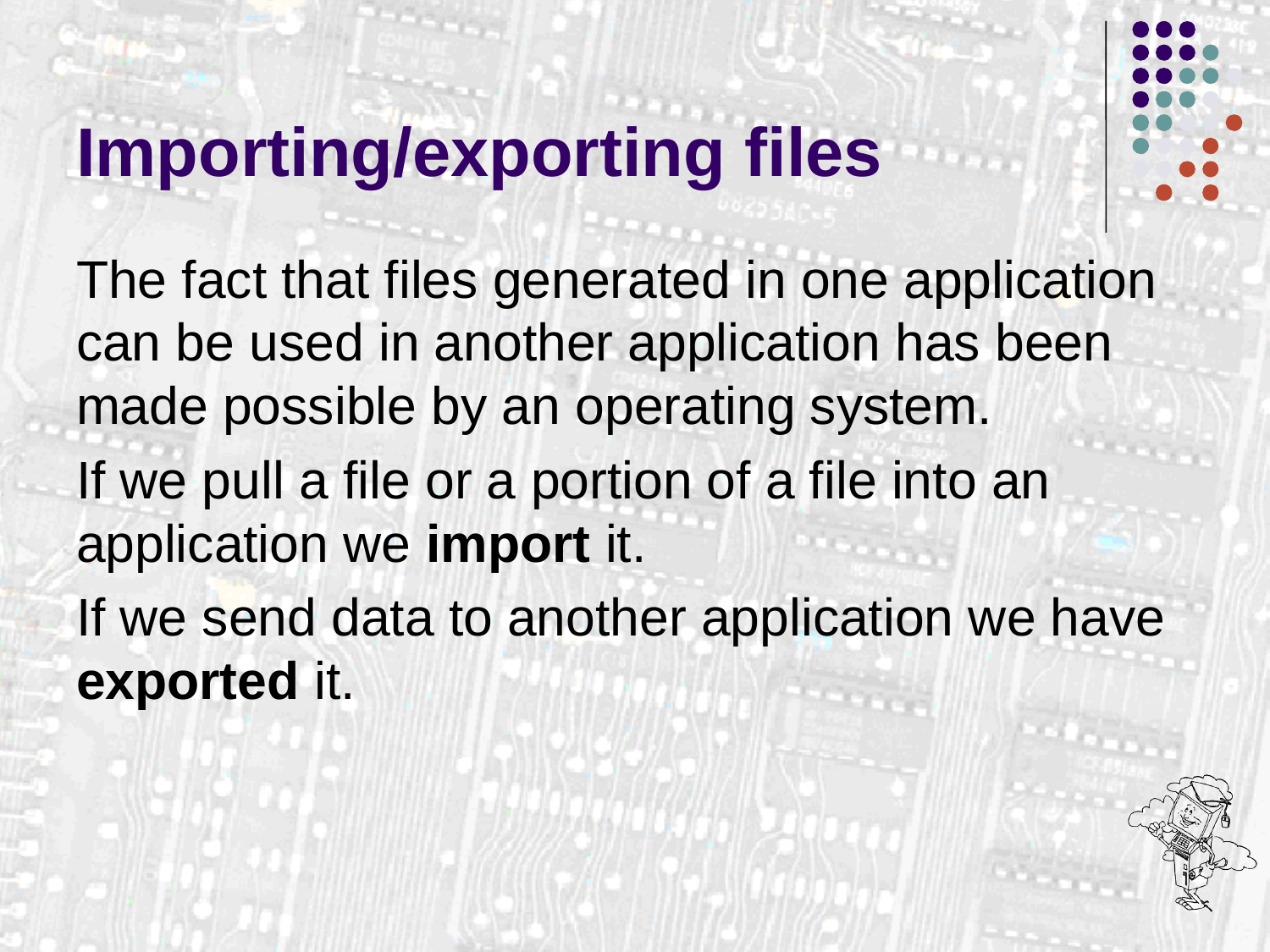

# Importing/exporting files
The fact that files generated in one application can be used in another application has been made possible by an operating system.
If we pull a file or a portion of a file into an application we import it.
If we send data to another application we have exported it.